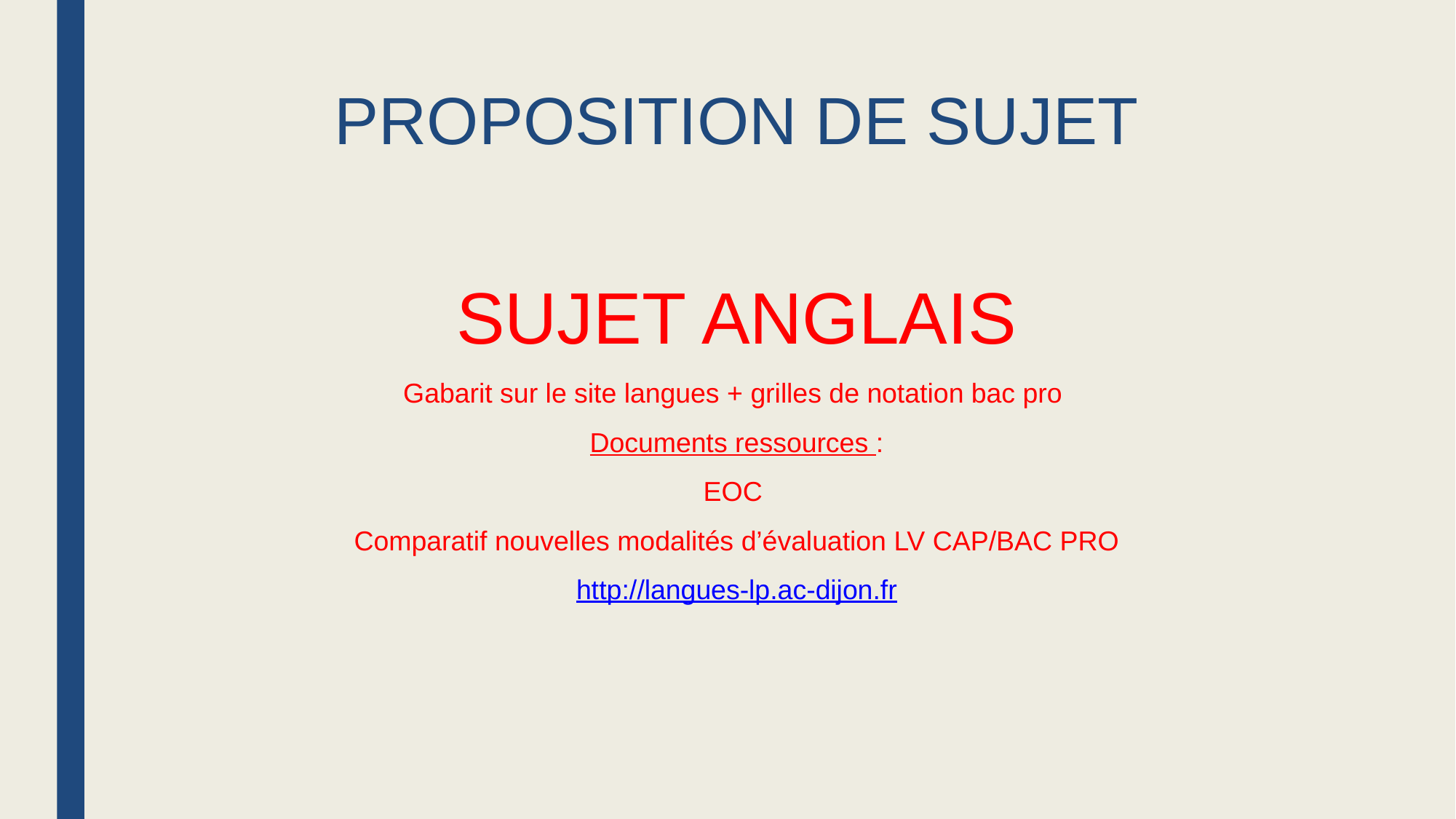

# PROPOSITION DE SUJET
SUJET ANGLAIS
Gabarit sur le site langues + grilles de notation bac pro
Documents ressources :
EOC
Comparatif nouvelles modalités d’évaluation LV CAP/BAC PRO
http://langues-lp.ac-dijon.fr